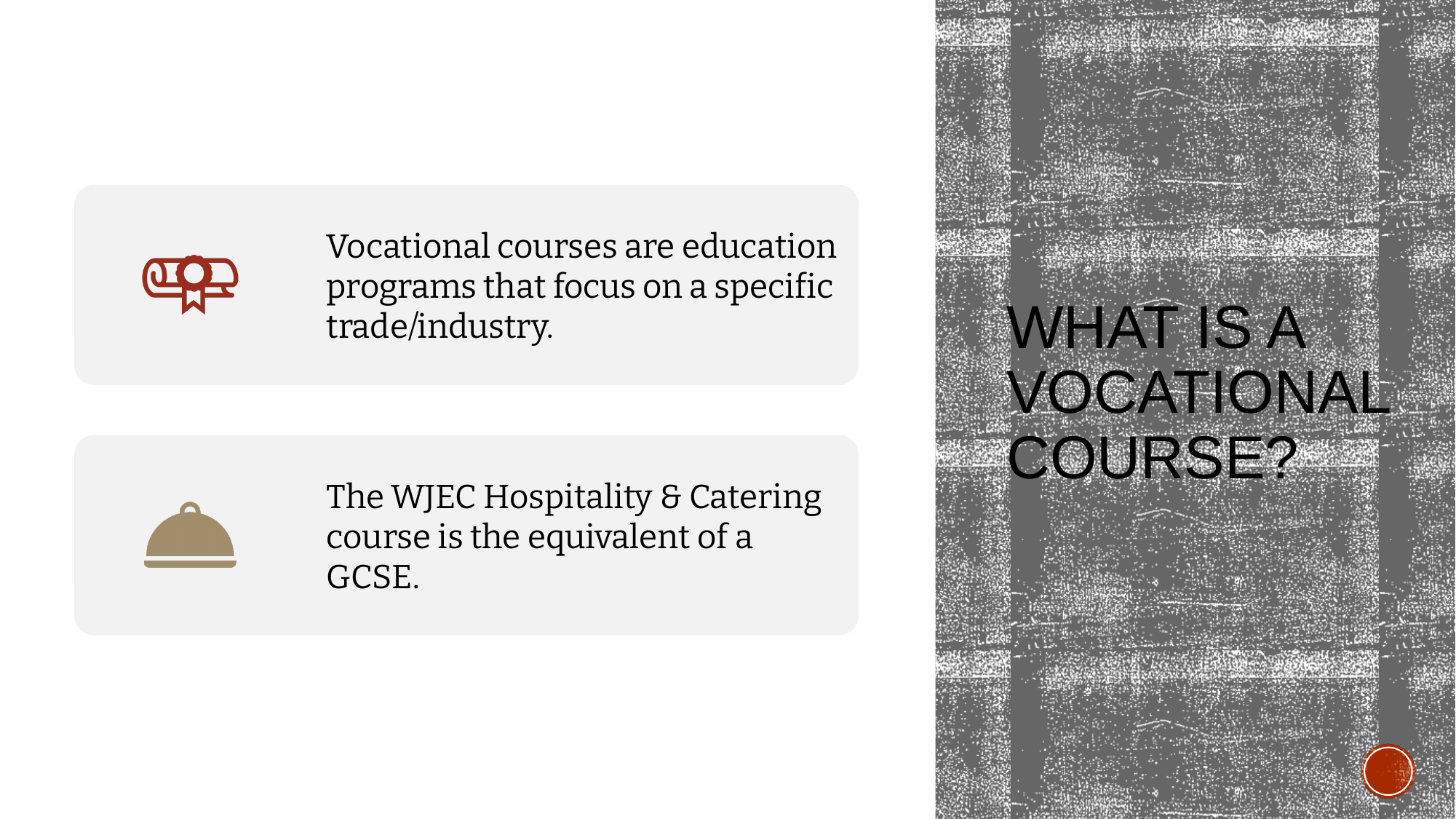

Vocational courses are education programs that focus on a specific trade/industry.
The WJEC Hospitality & Catering course is the equivalent of a GCSE.
# What is a vocational course?